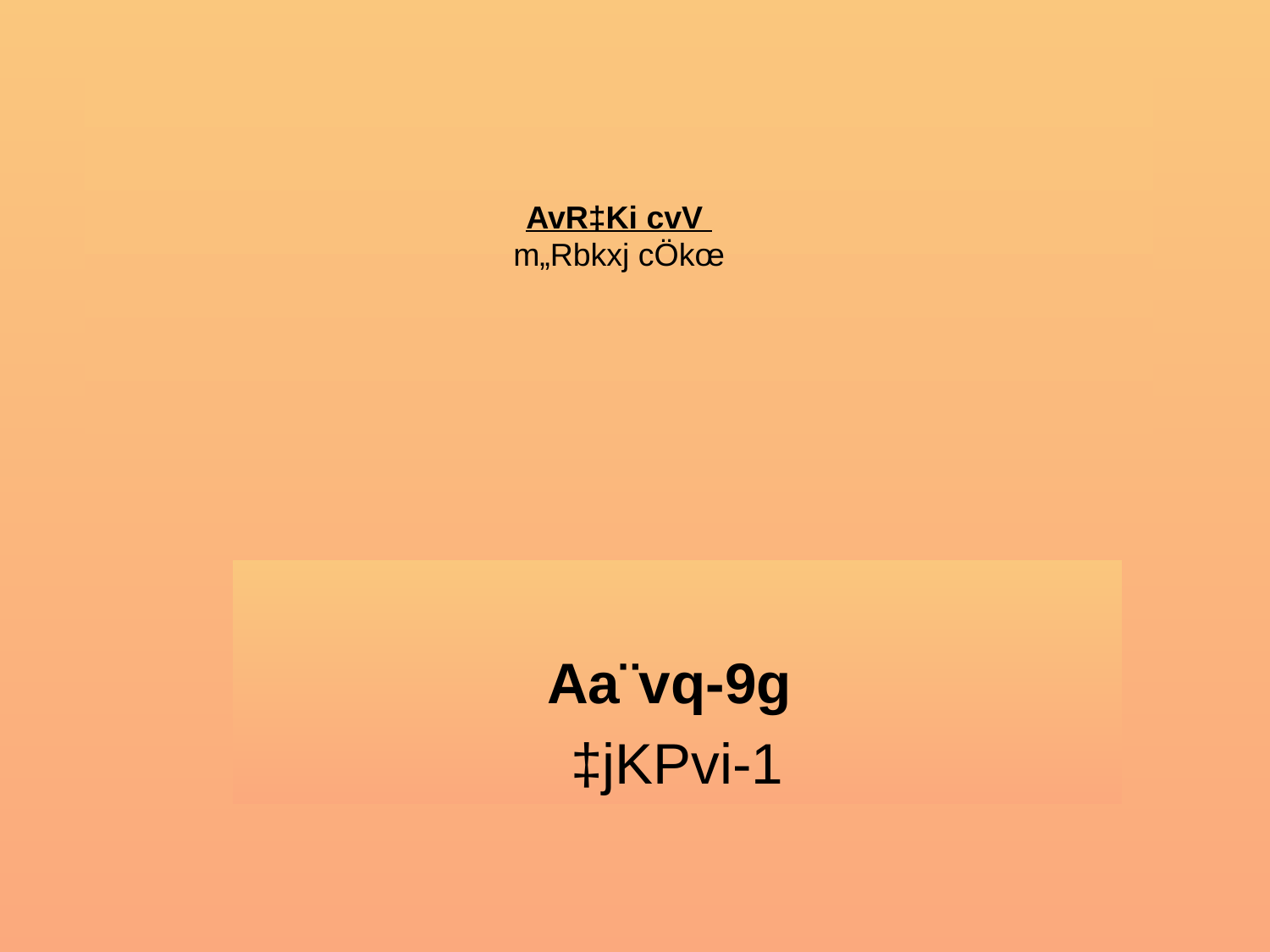

# AvR‡Ki cvV m„Rbkxj cÖkœ

Aa¨vq-9g
‡jKPvi-1